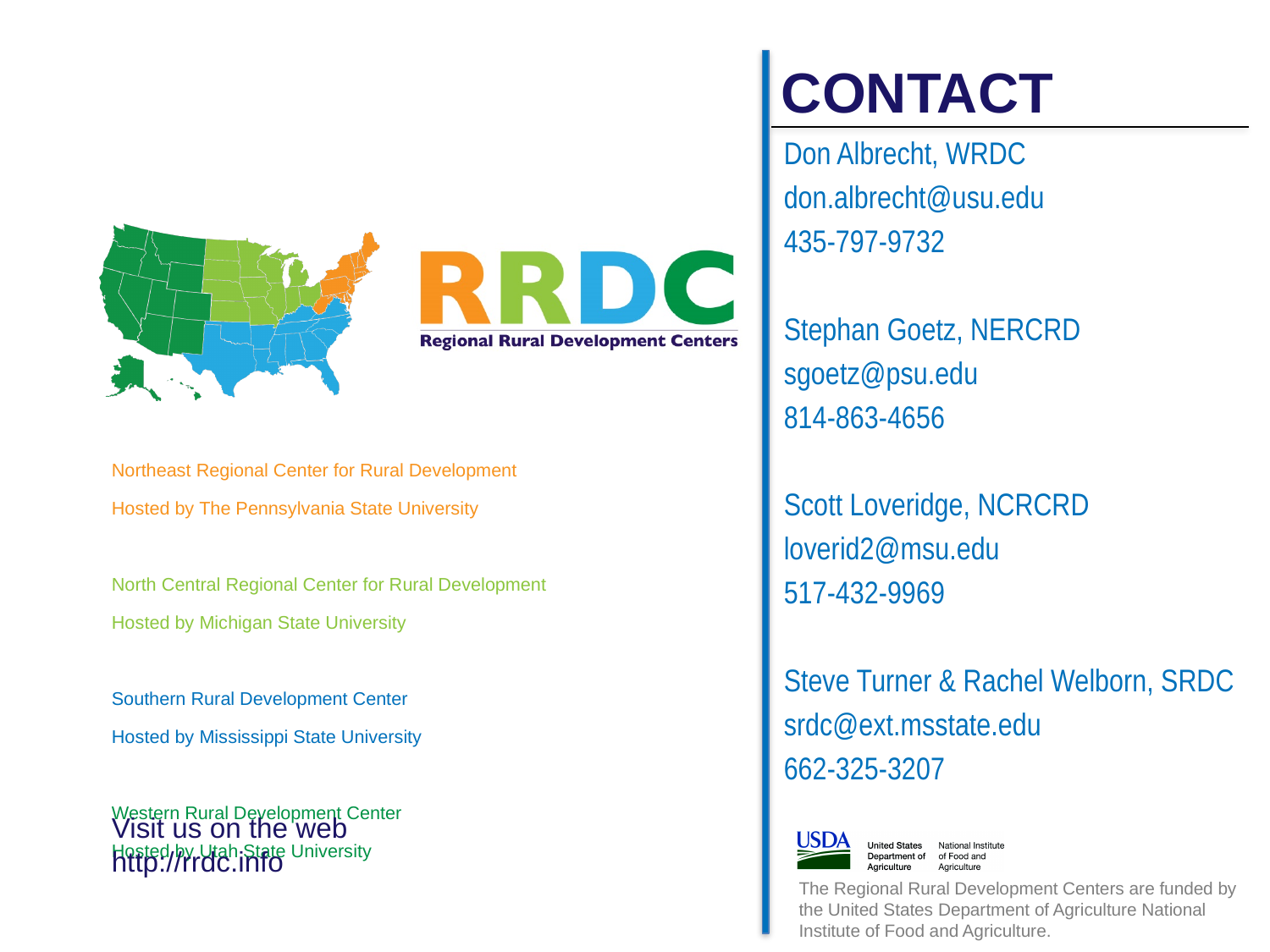

Don Albrecht, WRDC
don.albrecht@usu.edu
435-797-9732

Stephan Goetz, NERCRD
sgoetz@psu.edu
814-863-4656

Scott Loveridge, NCRCRD
loverid2@msu.edu
517-432-9969

Steve Turner & Rachel Welborn, SRDC
srdc@ext.msstate.edu
662-325-3207